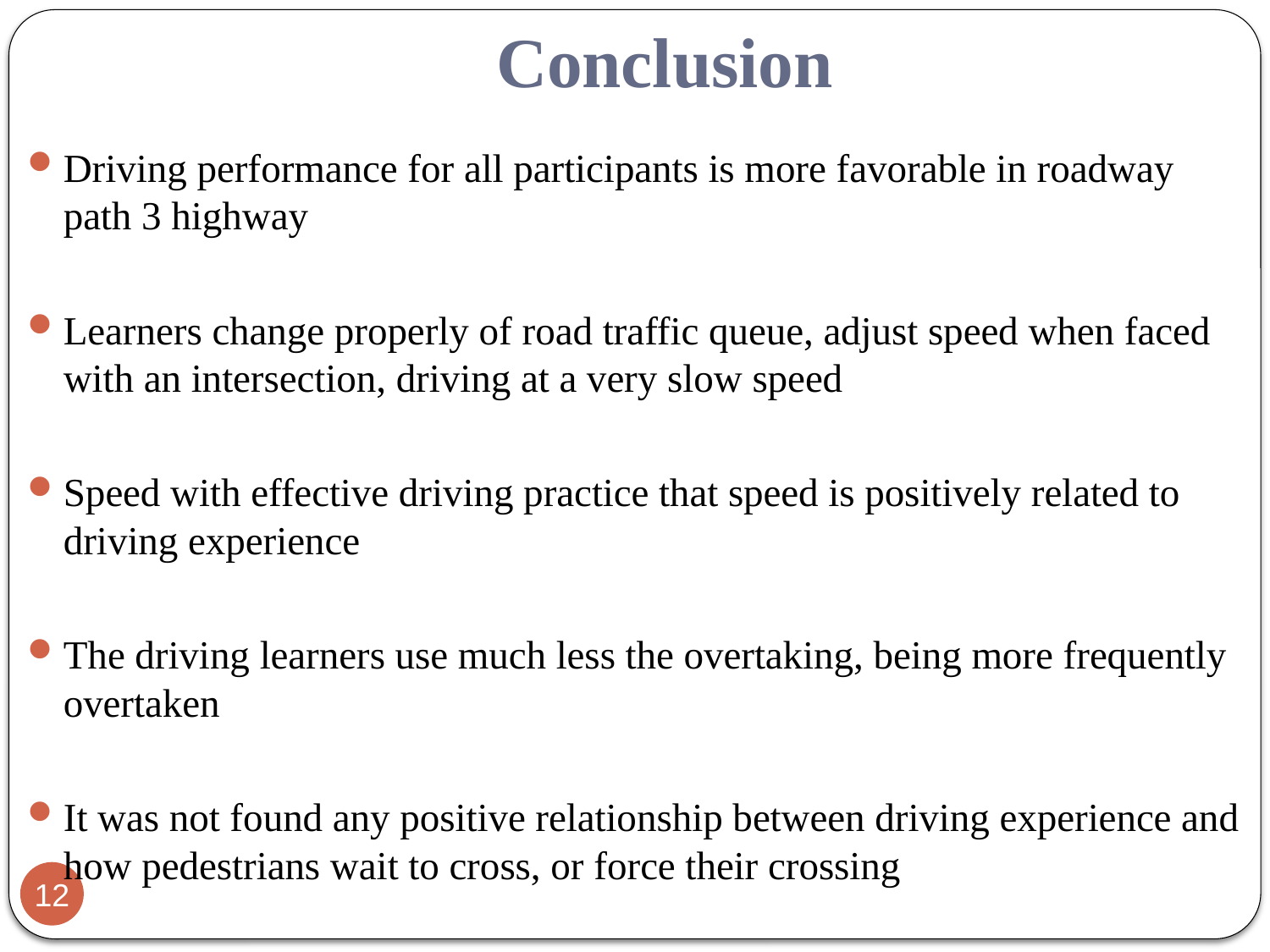

# Conclusion
Driving performance for all participants is more favorable in roadway path 3 highway

Learners change properly of road traffic queue, adjust speed when faced with an intersection, driving at a very slow speed

Speed with effective driving practice that speed is positively related to driving experience

The driving learners use much less the overtaking, being more frequently overtaken

It was not found any positive relationship between driving experience and how pedestrians wait to cross, or force their crossing
12